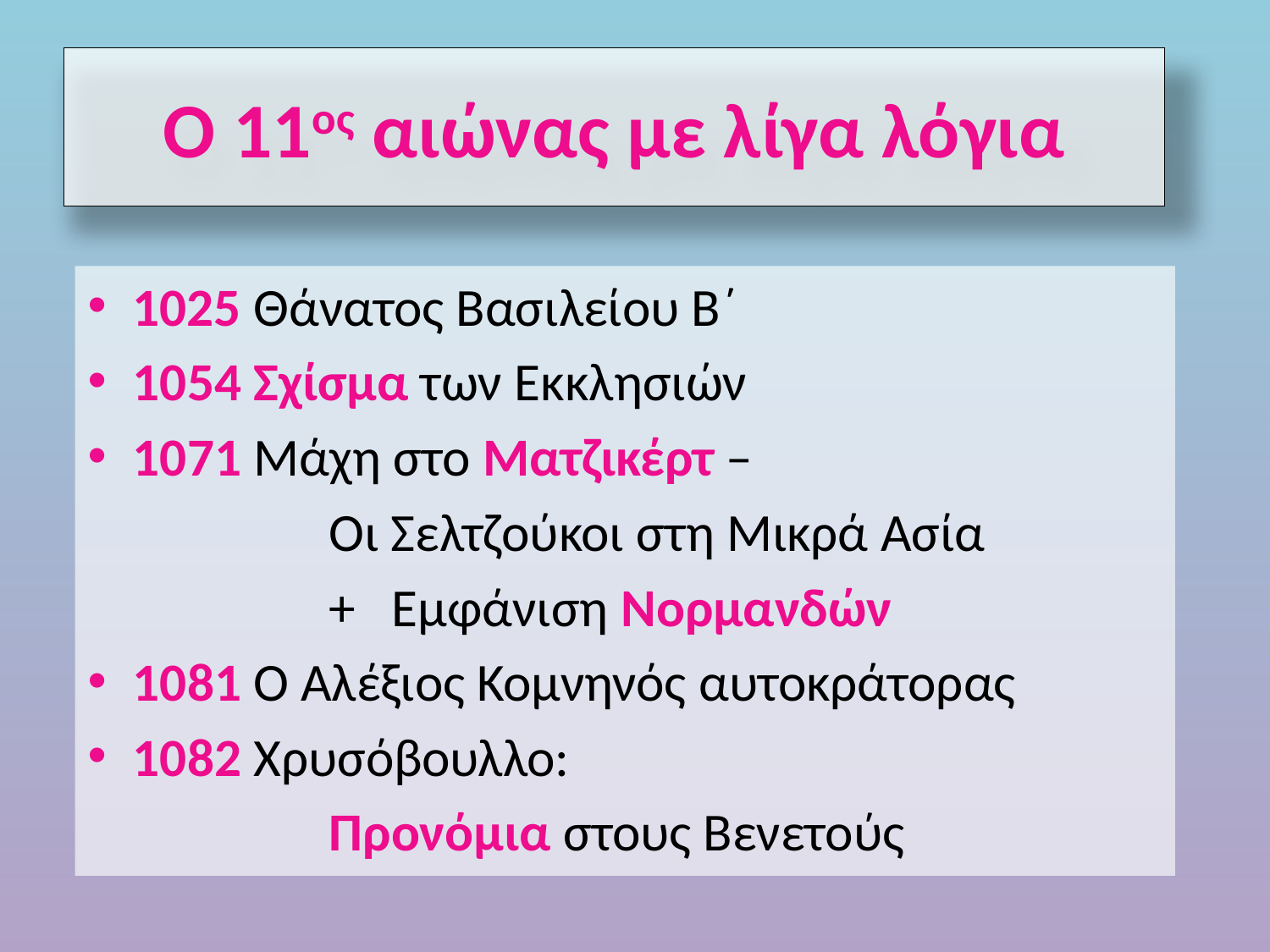

# Ο 11ος αιώνας με λίγα λόγια
1025 	Θάνατος Βασιλείου Β΄
1054 	Σχίσμα των Εκκλησιών
1071 	Μάχη στο Ματζικέρτ –
		Οι Σελτζούκοι στη Μικρά Ασία
                    +   Εμφάνιση Νορμανδών
1081 	Ο Αλέξιος Κομνηνός αυτοκράτορας
1082 	Χρυσόβουλλο:
                    Προνόμια στους Βενετούς